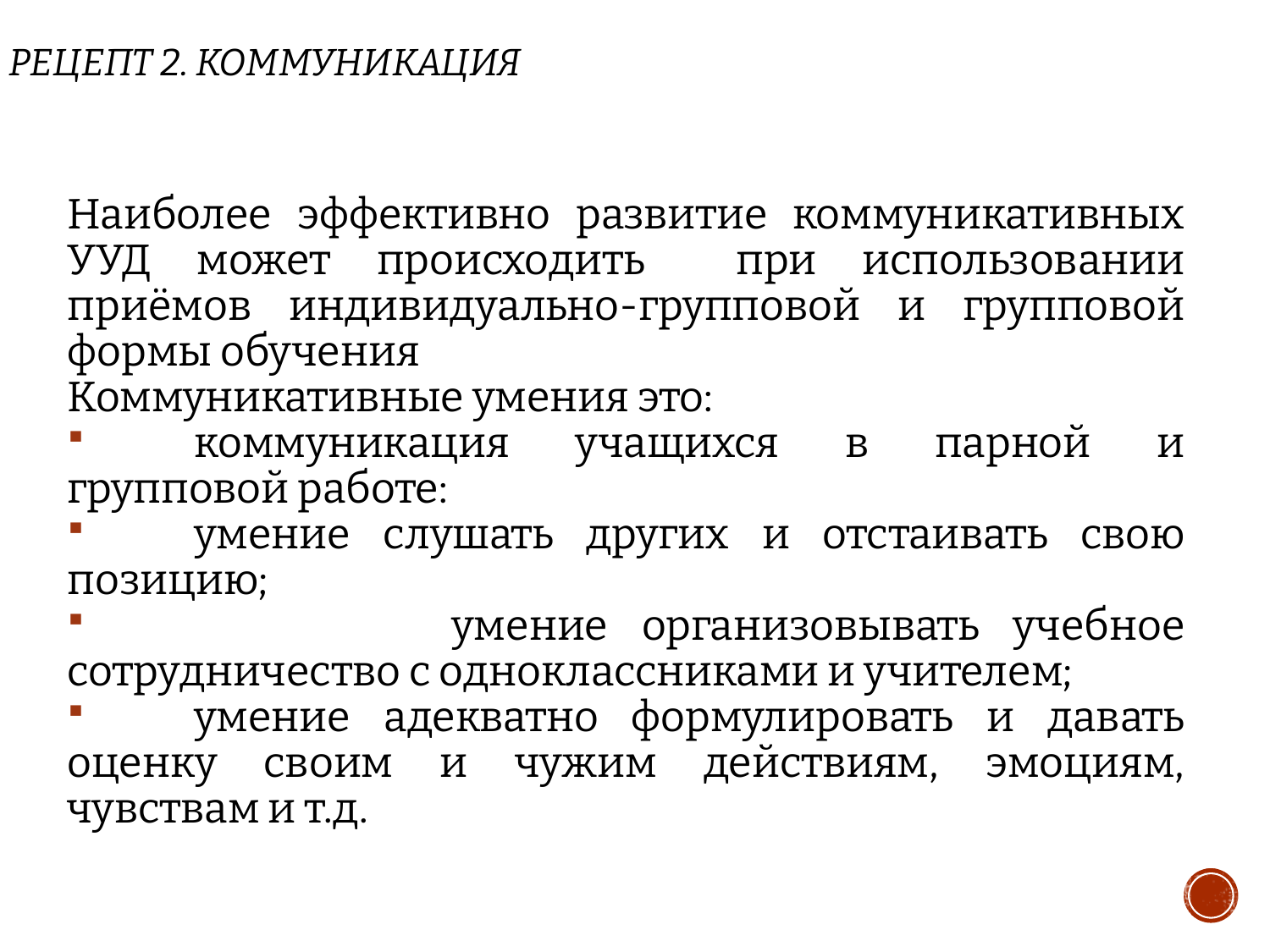

# Рецепт 2. Коммуникация
Наиболее эффективно развитие коммуникативных УУД может происходить  при использовании приёмов индивидуально-групповой и групповой формы обучения
Коммуникативные умения это:
	коммуникация учащихся в парной и групповой работе:
	умение слушать других и отстаивать свою позицию;
           умение организовывать учебное сотрудничество с одноклассниками и учителем;
	умение адекватно формулировать и давать оценку своим и чужим действиям, эмоциям, чувствам и т.д.